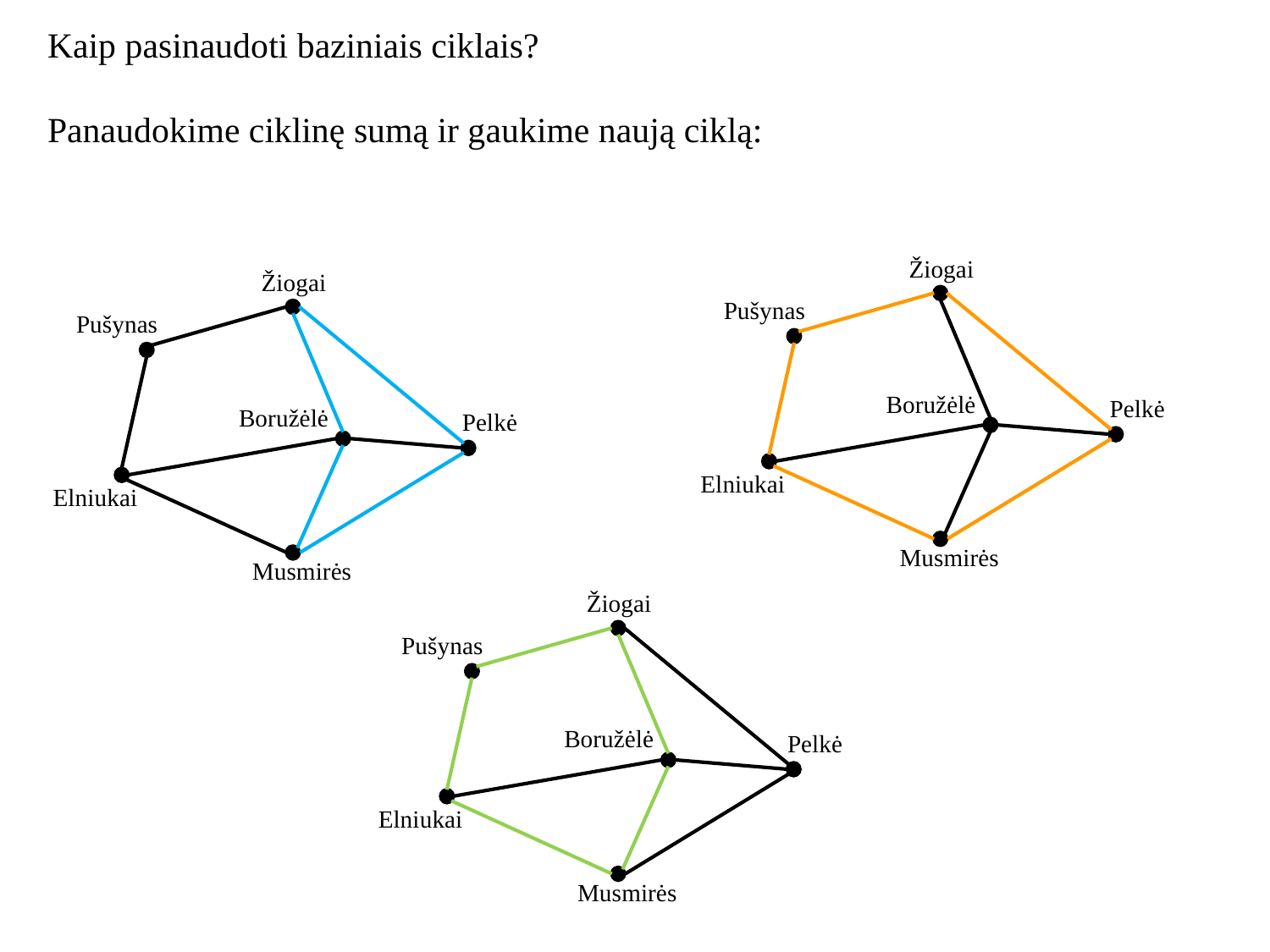

Kaip pasinaudoti baziniais ciklais?

Panaudokime ciklinę sumą ir gaukime naują ciklą:
Žiogai

Pušynas
Boružėlė
Pelkė
Elniukai
Musmirės
Žiogai

Pušynas
Boružėlė
Pelkė
Elniukai
Musmirės
Žiogai

Pušynas
Boružėlė
Pelkė
Elniukai
Musmirės